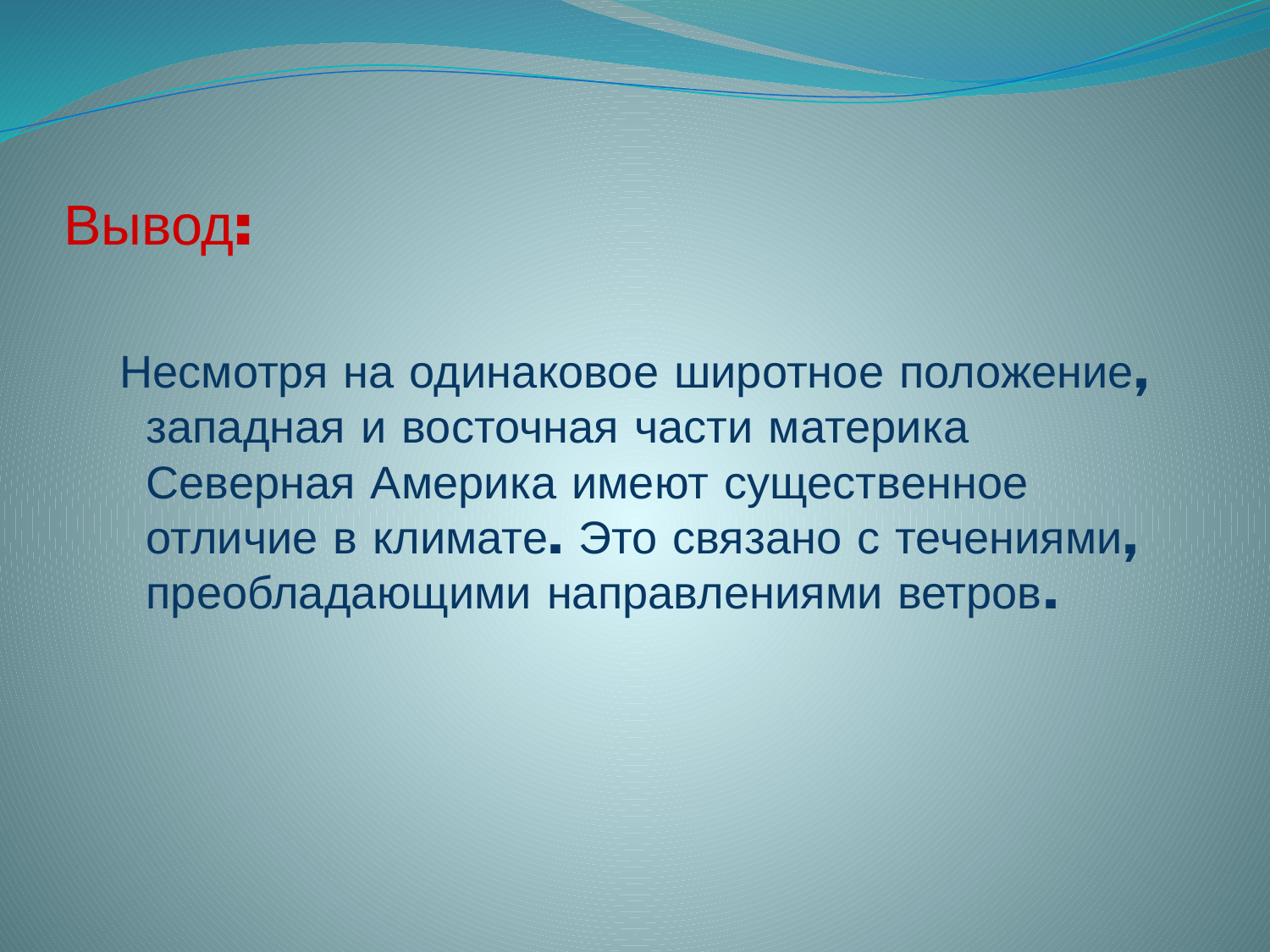

# Вывод:
 Несмотря на одинаковое широтное положение, западная и восточная части материка Северная Америка имеют существенное отличие в климате. Это связано с течениями, преобладающими направлениями ветров.